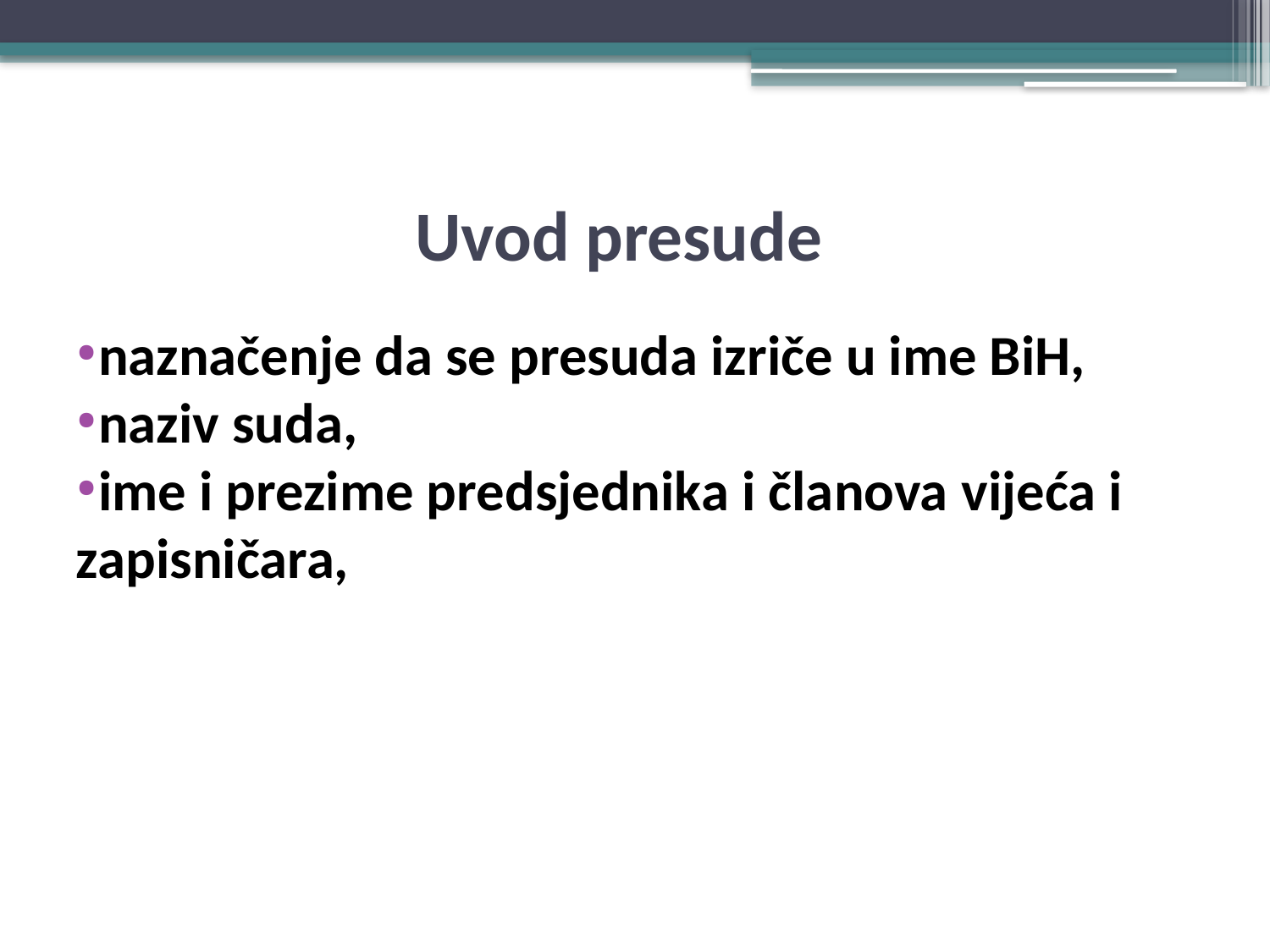

# Uvod presude
naznačenje da se presuda izriče u ime BiH,
naziv suda,
ime i prezime predsjednika i članova vijeća i zapisničara,